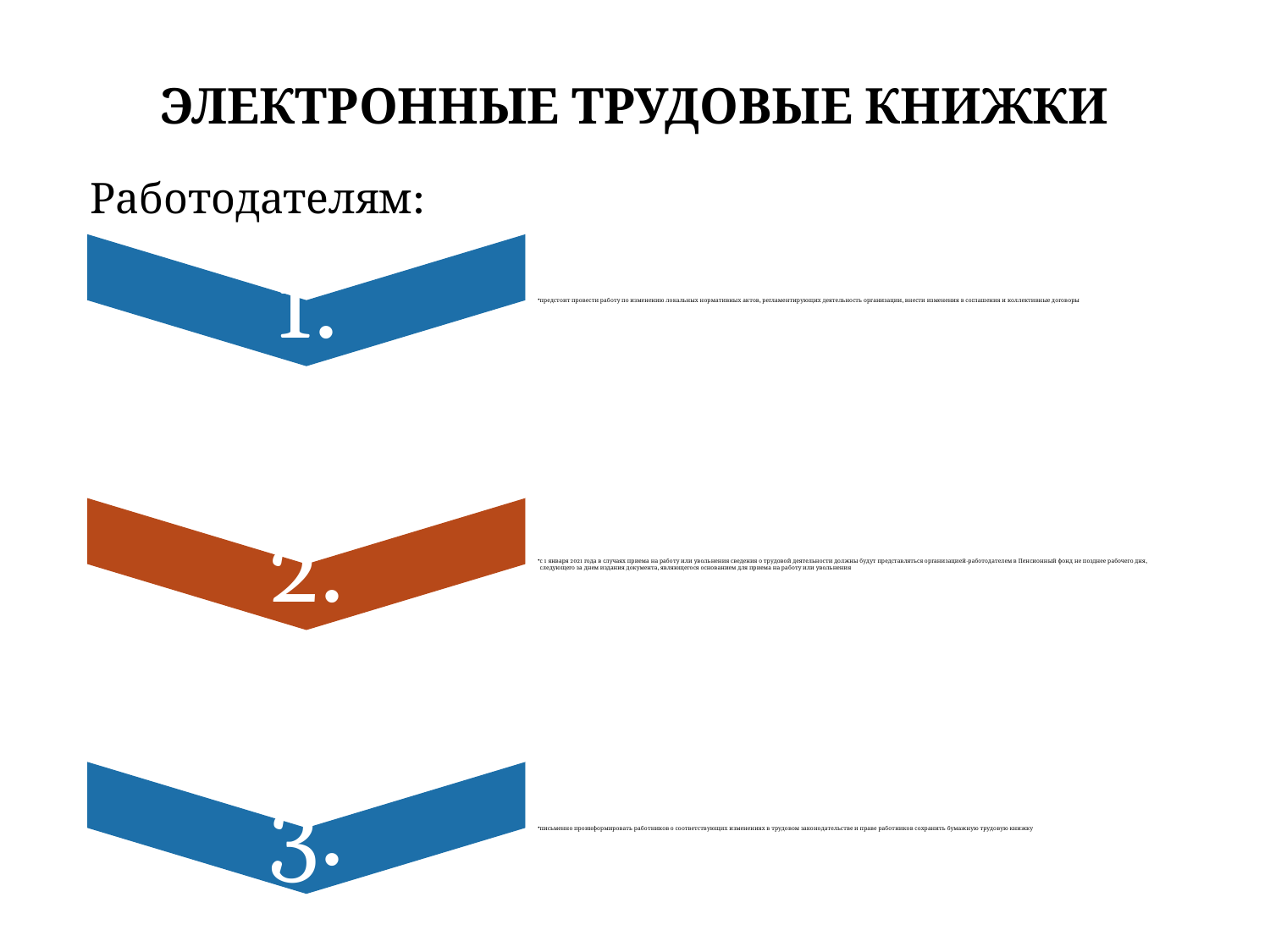

# ЭЛЕКТРОННЫЕ ТРУДОВЫЕ КНИЖКИ
Работодателям:
1.
предстоит провести работу по изменению локальных нормативных актов, регламентирующих деятельность организации, внести изменения в соглашения и коллективные договоры
2.
с 1 января 2021 года в случаях приема на работу или увольнения сведения о трудовой деятельности должны будут представляться организацией-работодателем в Пенсионный фонд не позднее рабочего дня, следующего за днем издания документа, являющегося основанием для приема на работу или увольнения
3.
письменно проинформировать работников о соответствующих изменениях в трудовом законодательстве и праве работников сохранить бумажную трудовую книжку